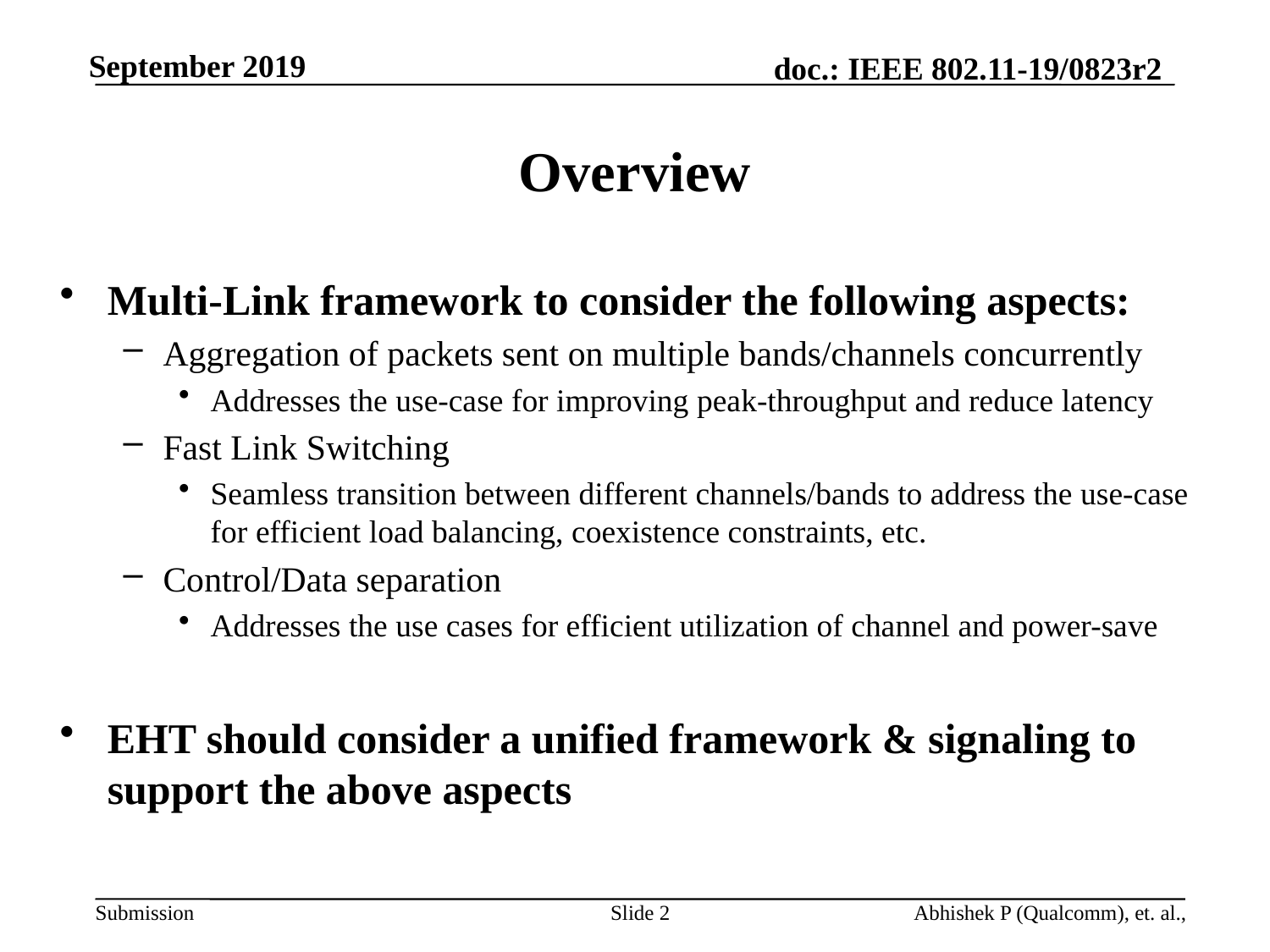

# Overview
Multi-Link framework to consider the following aspects:
Aggregation of packets sent on multiple bands/channels concurrently
Addresses the use-case for improving peak-throughput and reduce latency
Fast Link Switching
Seamless transition between different channels/bands to address the use-case for efficient load balancing, coexistence constraints, etc.
Control/Data separation
Addresses the use cases for efficient utilization of channel and power-save

EHT should consider a unified framework & signaling to support the above aspects
Slide 2
Abhishek P (Qualcomm), et. al.,